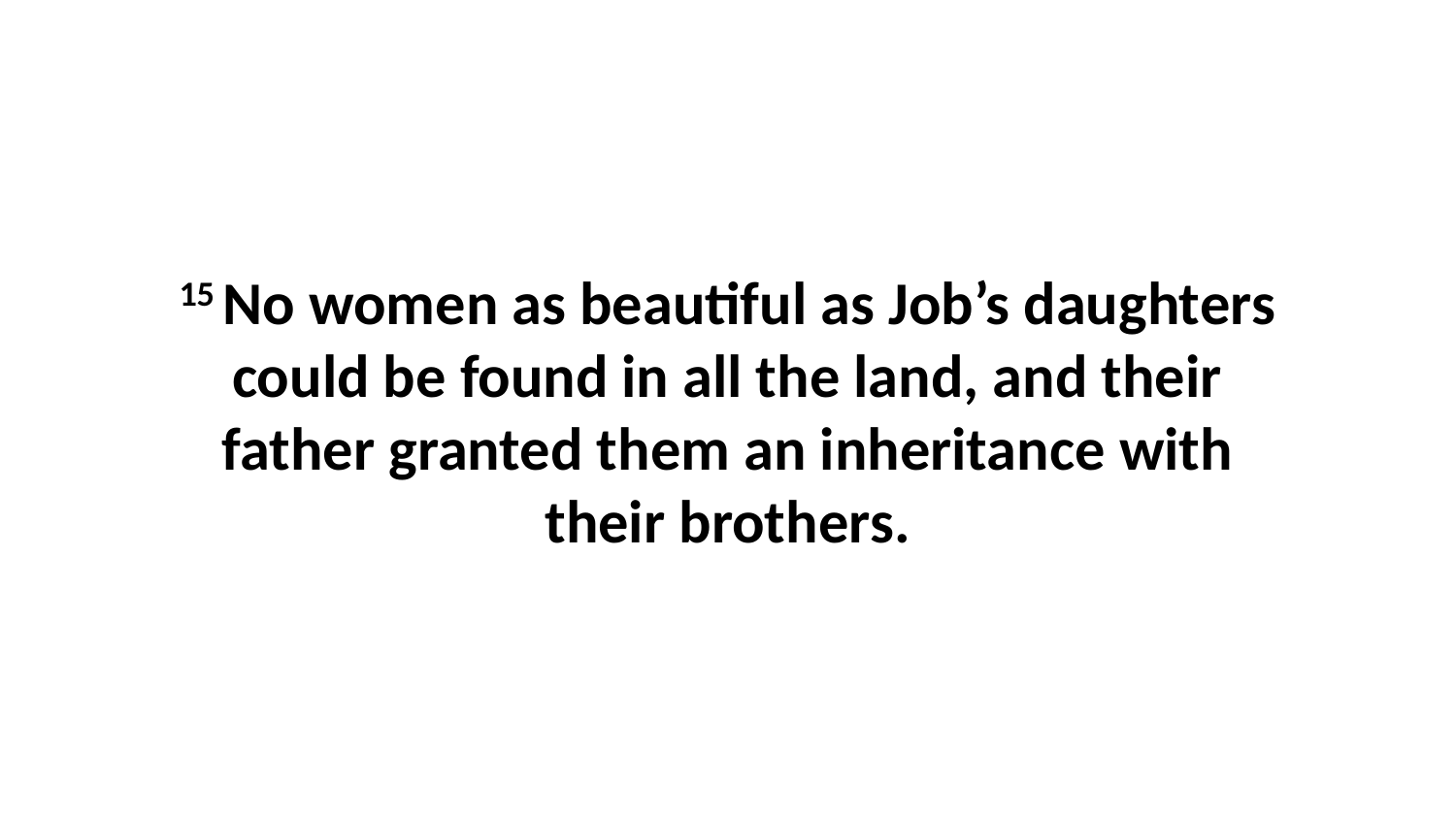

15 No women as beautiful as Job’s daughters could be found in all the land, and their father granted them an inheritance with their brothers.